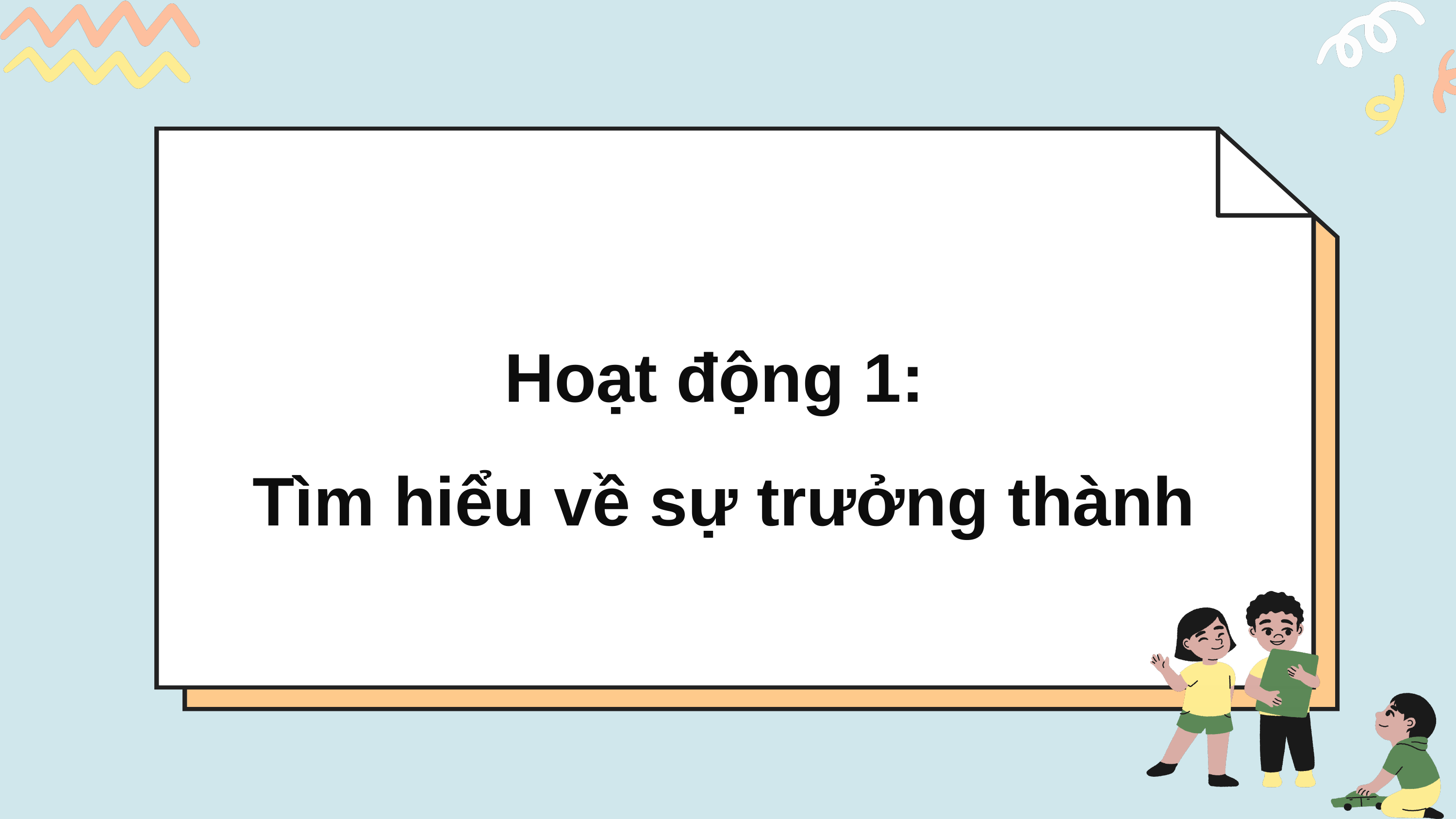

Hoạt động 1:
Tìm hiểu về sự trưởng thành